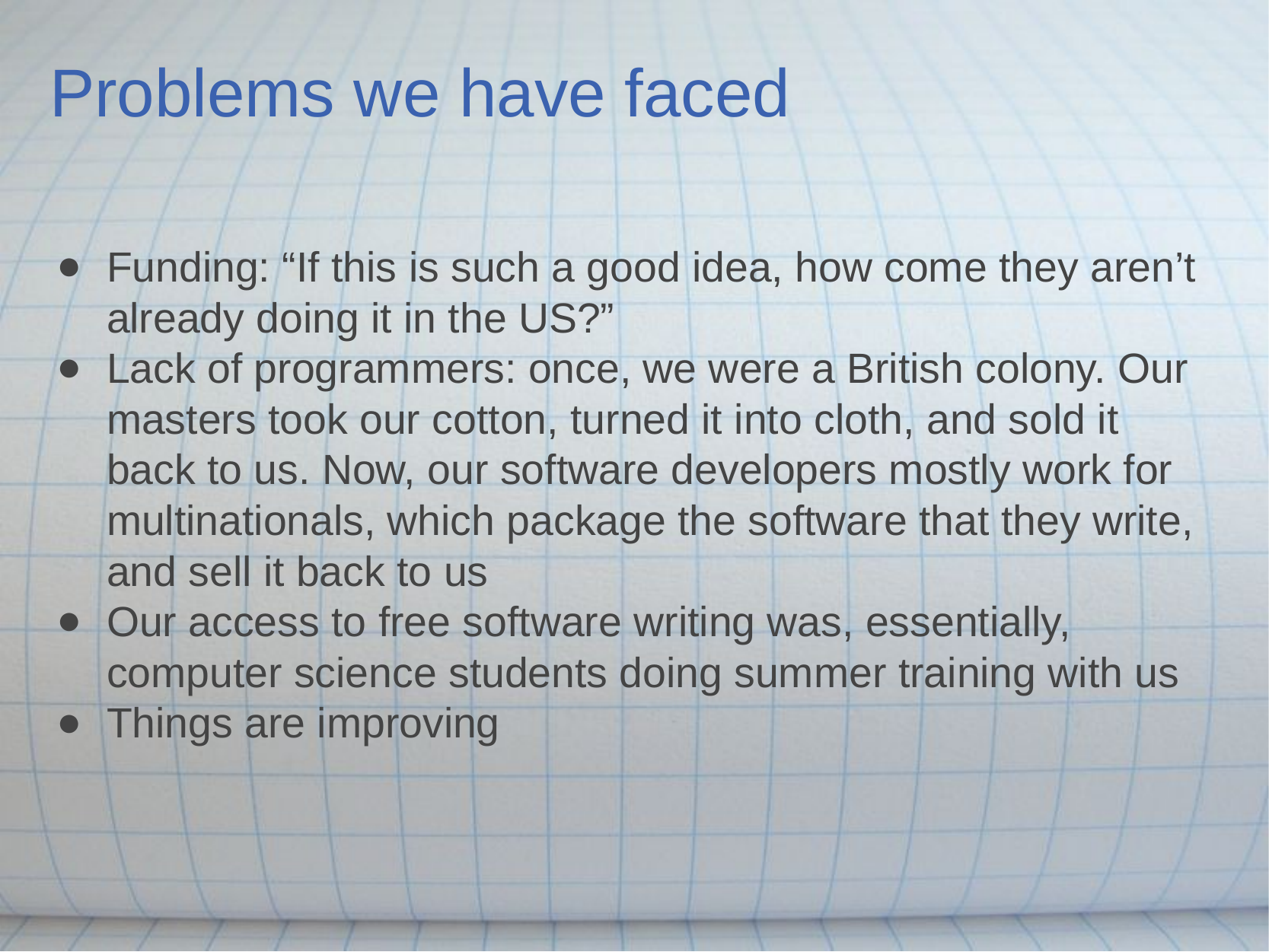

# Problems we have faced
Funding: “If this is such a good idea, how come they aren’t already doing it in the US?”
Lack of programmers: once, we were a British colony. Our masters took our cotton, turned it into cloth, and sold it back to us. Now, our software developers mostly work for multinationals, which package the software that they write, and sell it back to us
Our access to free software writing was, essentially, computer science students doing summer training with us
Things are improving